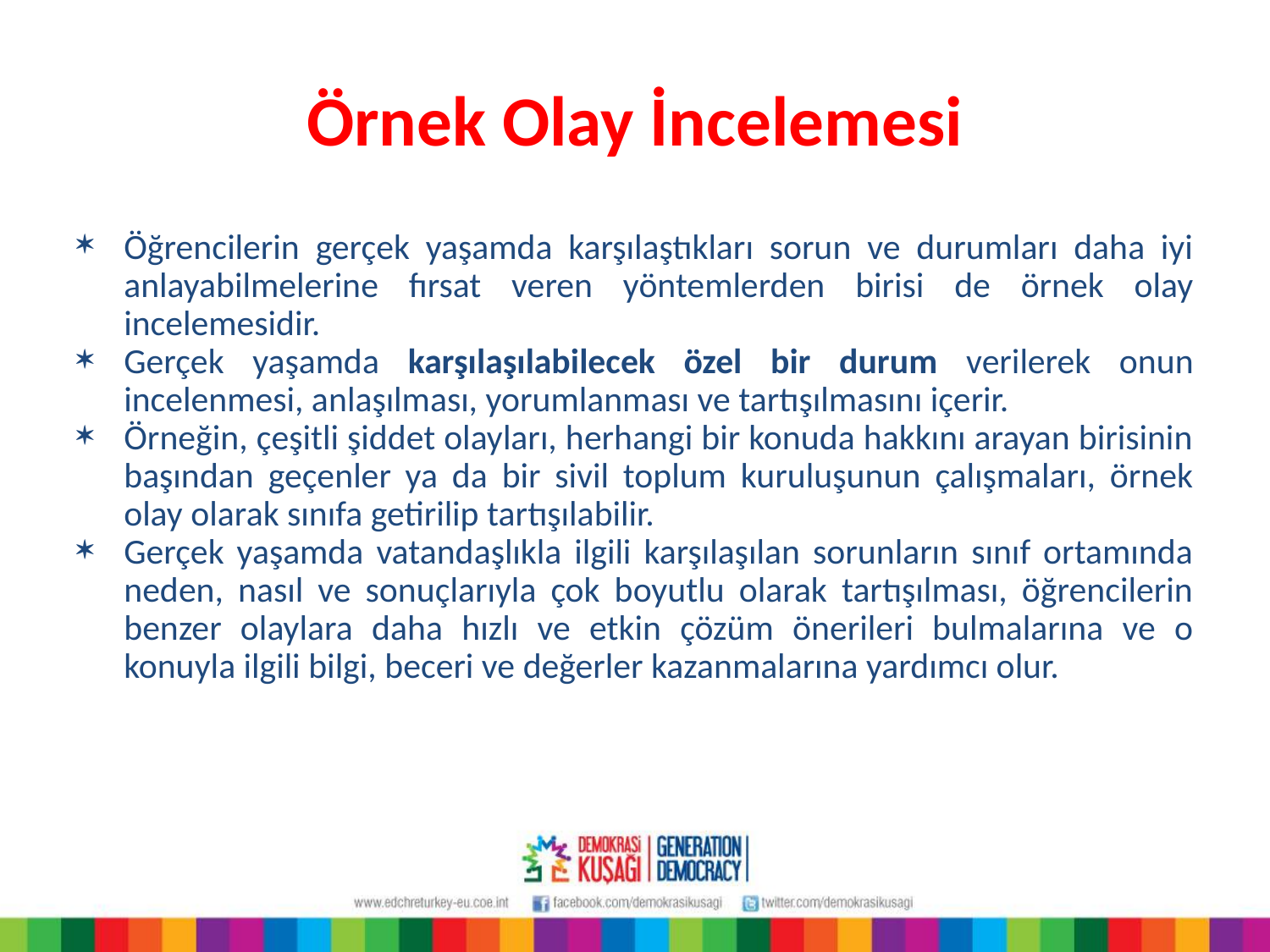

# Örnek Olay İncelemesi
Öğrencilerin gerçek yaşamda karşılaştıkları sorun ve durumları daha iyi anlayabilmelerine fırsat veren yöntemlerden birisi de örnek olay incelemesidir.
Gerçek yaşamda karşılaşılabilecek özel bir durum verilerek onun incelenmesi, anlaşılması, yorumlanması ve tartışılmasını içerir.
Örneğin, çeşitli şiddet olayları, herhangi bir konuda hakkını arayan birisinin başından geçenler ya da bir sivil toplum kuruluşunun çalışmaları, örnek olay olarak sınıfa getirilip tartışılabilir.
Gerçek yaşamda vatandaşlıkla ilgili karşılaşılan sorunların sınıf ortamında neden, nasıl ve sonuçlarıyla çok boyutlu olarak tartışılması, öğrencilerin benzer olaylara daha hızlı ve etkin çözüm önerileri bulmalarına ve o konuyla ilgili bilgi, beceri ve değerler kazanmalarına yardımcı olur.